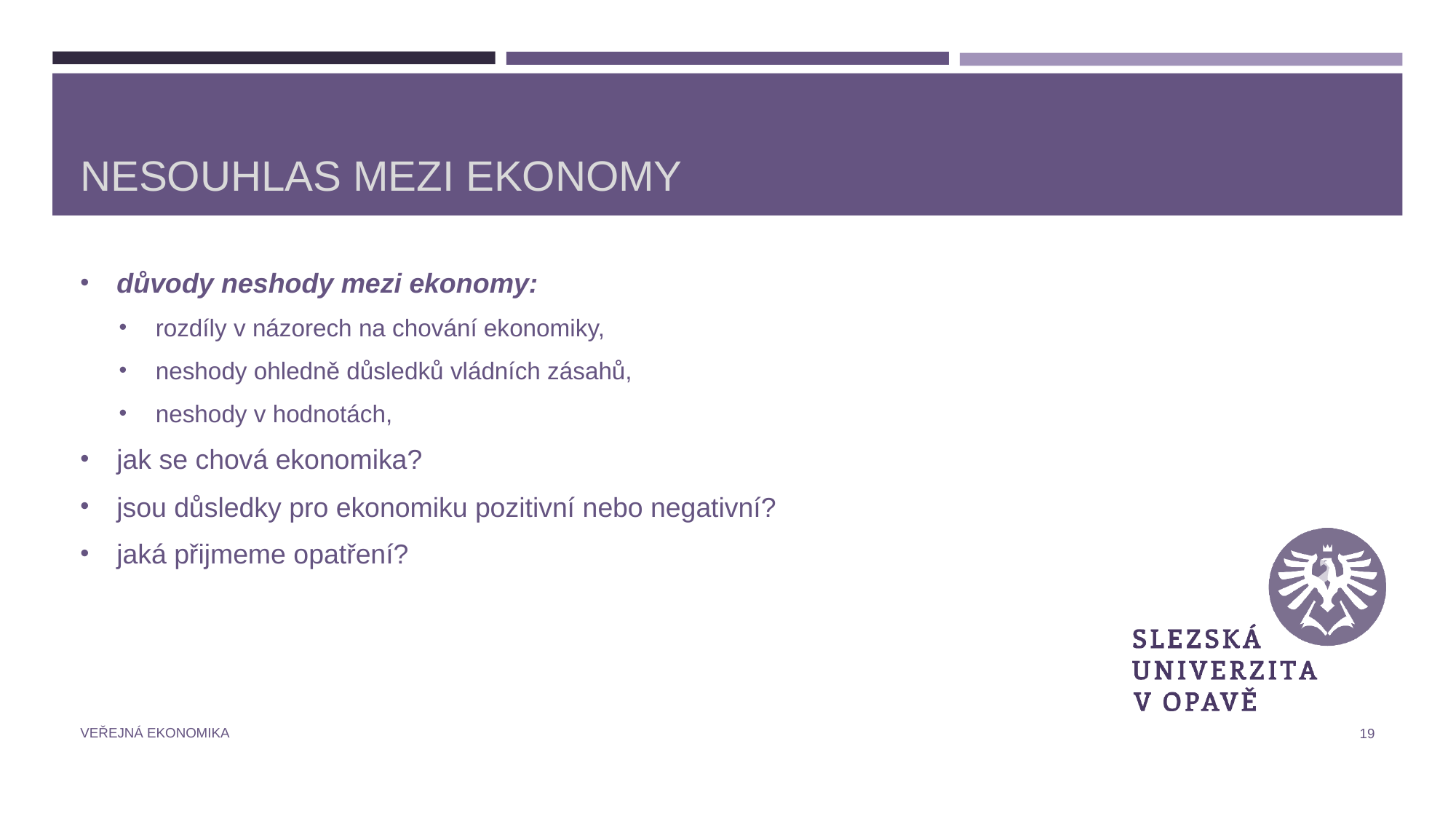

# Nesouhlas mezi ekonomy
důvody neshody mezi ekonomy:
rozdíly v názorech na chování ekonomiky,
neshody ohledně důsledků vládních zásahů,
neshody v hodnotách,
jak se chová ekonomika?
jsou důsledky pro ekonomiku pozitivní nebo negativní?
jaká přijmeme opatření?
Veřejná ekonomika
19